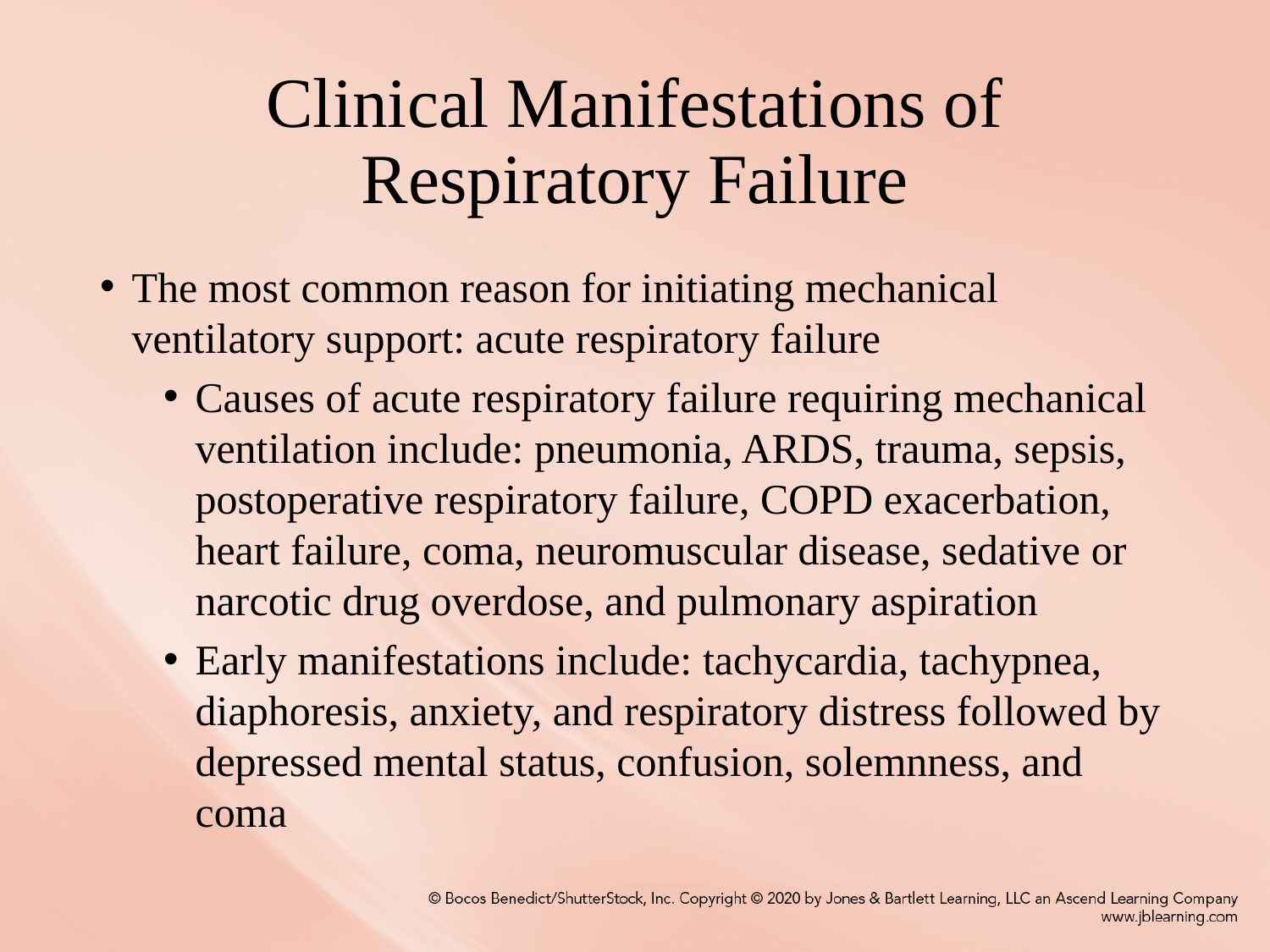

# Clinical Manifestations of Respiratory Failure
The most common reason for initiating mechanical ventilatory support: acute respiratory failure
Causes of acute respiratory failure requiring mechanical ventilation include: pneumonia, ARDS, trauma, sepsis, postoperative respiratory failure, COPD exacerbation, heart failure, coma, neuromuscular disease, sedative or narcotic drug overdose, and pulmonary aspiration
Early manifestations include: tachycardia, tachypnea, diaphoresis, anxiety, and respiratory distress followed by depressed mental status, confusion, solemnness, and coma